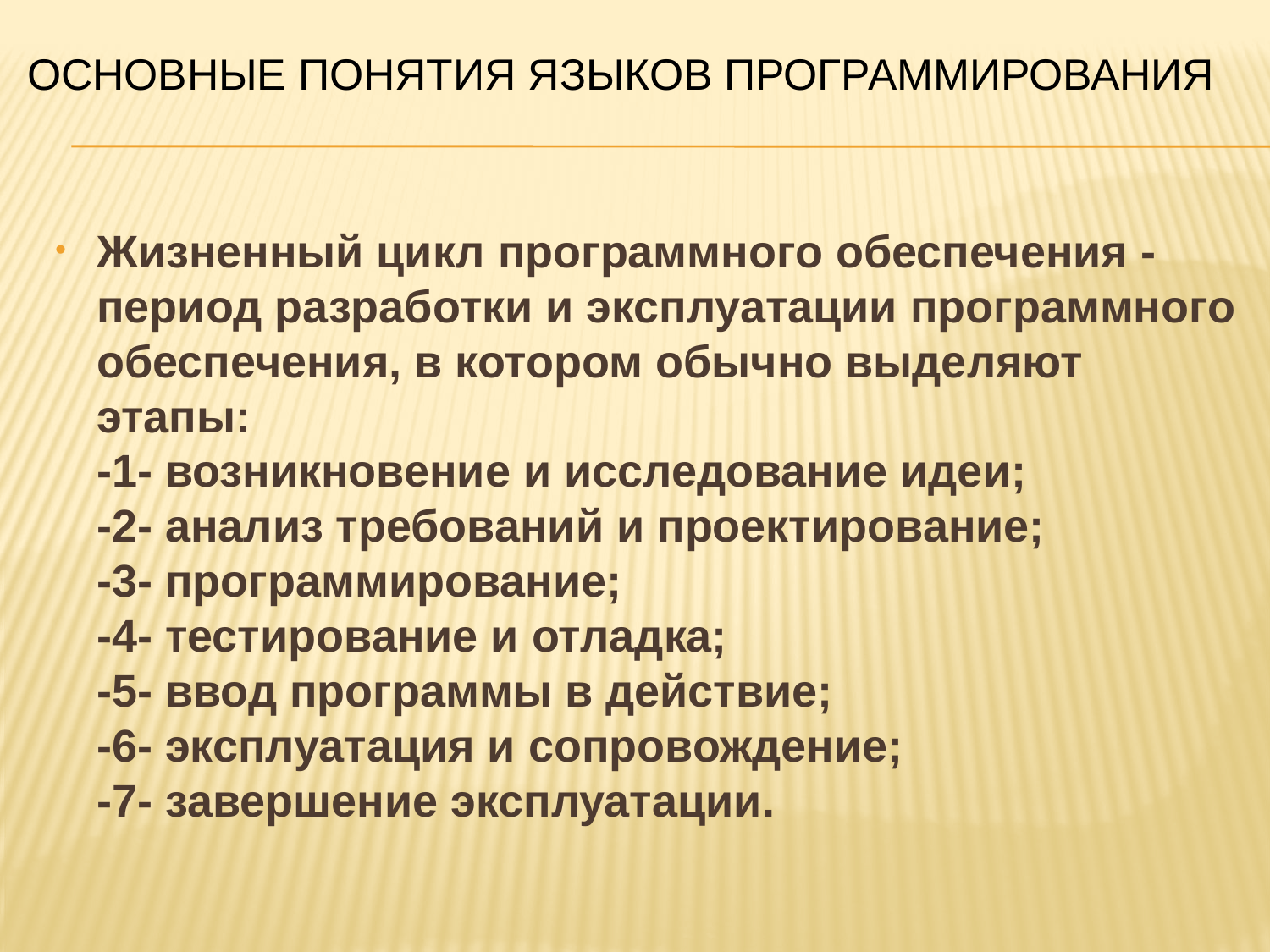

# Основные понятия языков программирования
Жизненный цикл программного обеспечения - период разработки и эксплуатации программного обеспечения, в котором обычно выделяют этапы:
-1- возникновение и исследование идеи;
-2- анализ требований и проектирование;
-3- программирование;
-4- тестирование и отладка;
-5- ввод программы в действие;
-6- эксплуатация и сопровождение;
-7- завершение эксплуатации.